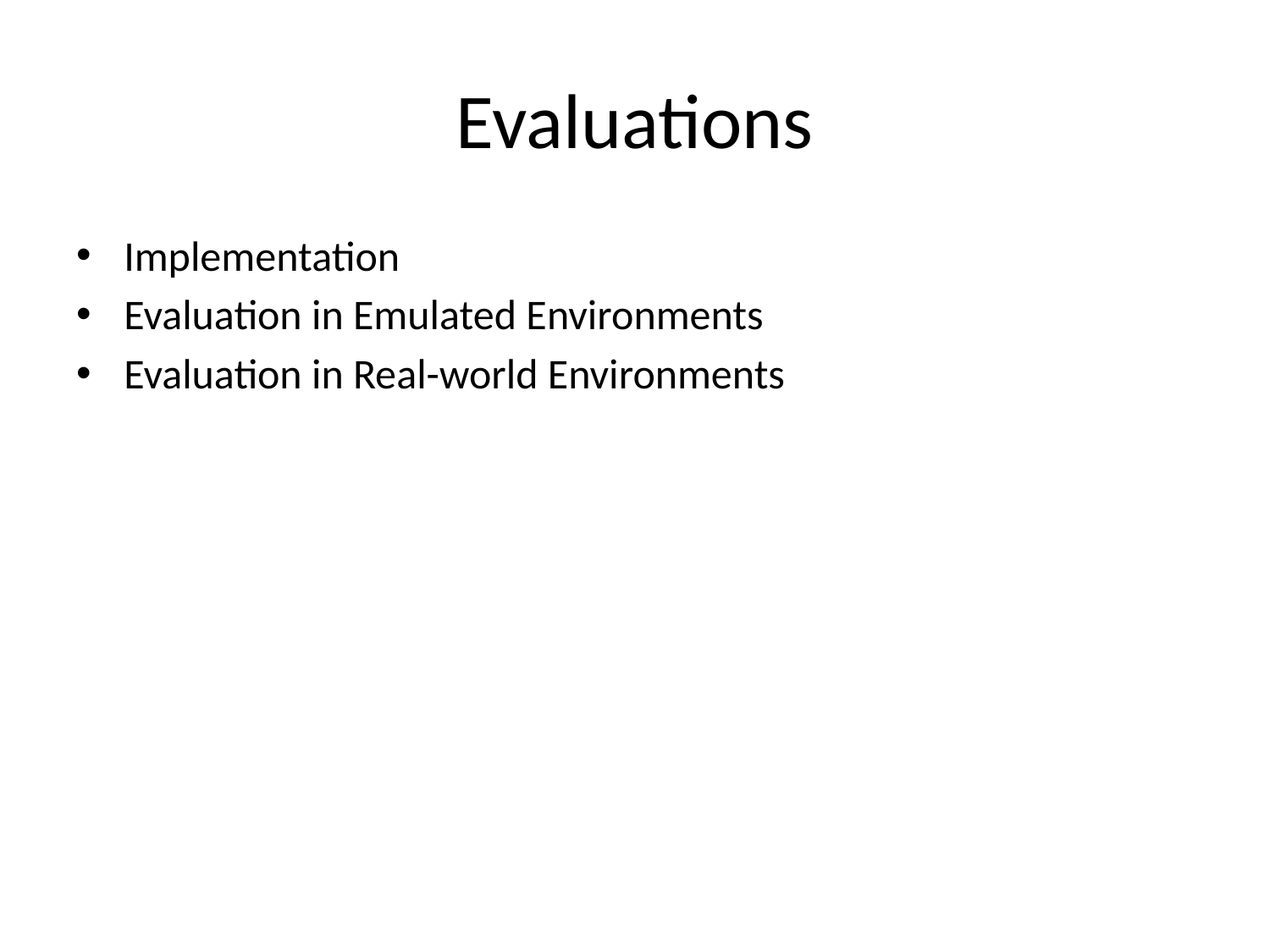

# Evaluations
Implementation
Evaluation in Emulated Environments
Evaluation in Real-world Environments